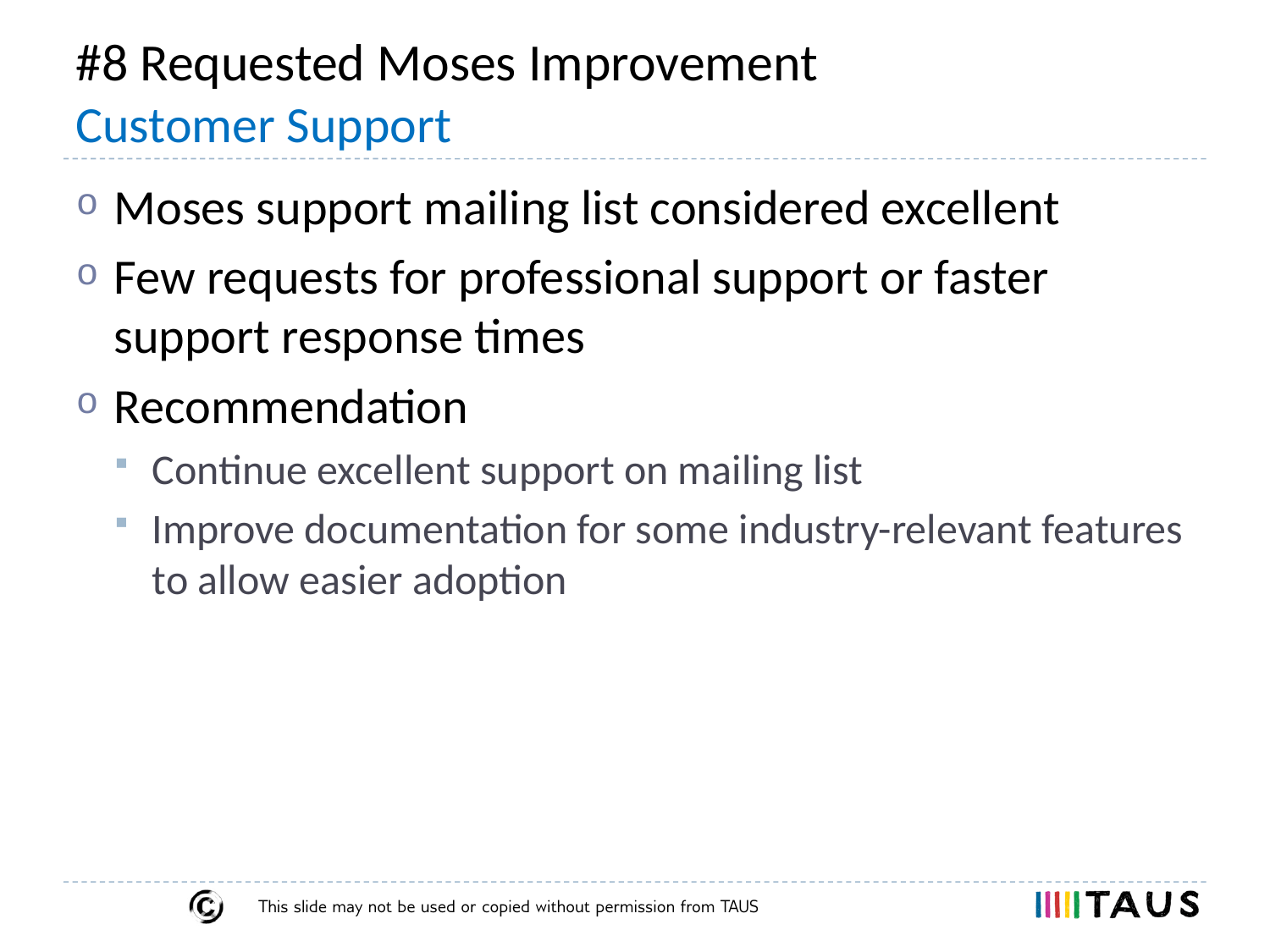

# #8 Requested Moses Improvement Customer Support
Moses support mailing list considered excellent
Few requests for professional support or faster support response times
Recommendation
Continue excellent support on mailing list
Improve documentation for some industry-relevant features to allow easier adoption